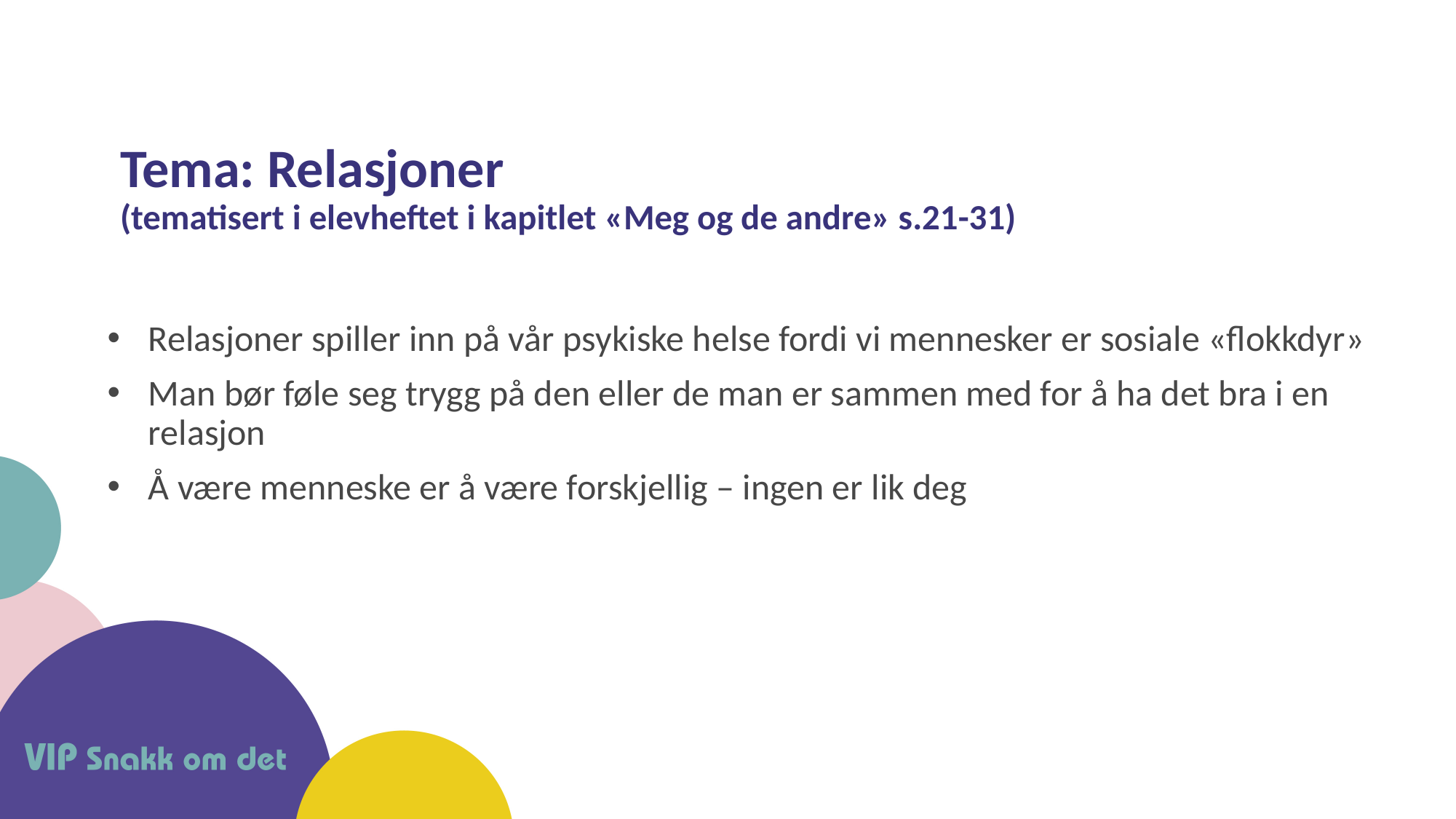

# Tema: Relasjoner (tematisert i elevheftet i kapitlet «Meg og de andre» s.21-31)
Relasjoner spiller inn på vår psykiske helse fordi vi mennesker er sosiale «flokkdyr»
Man bør føle seg trygg på den eller de man er sammen med for å ha det bra i en relasjon
Å være menneske er å være forskjellig – ingen er lik deg